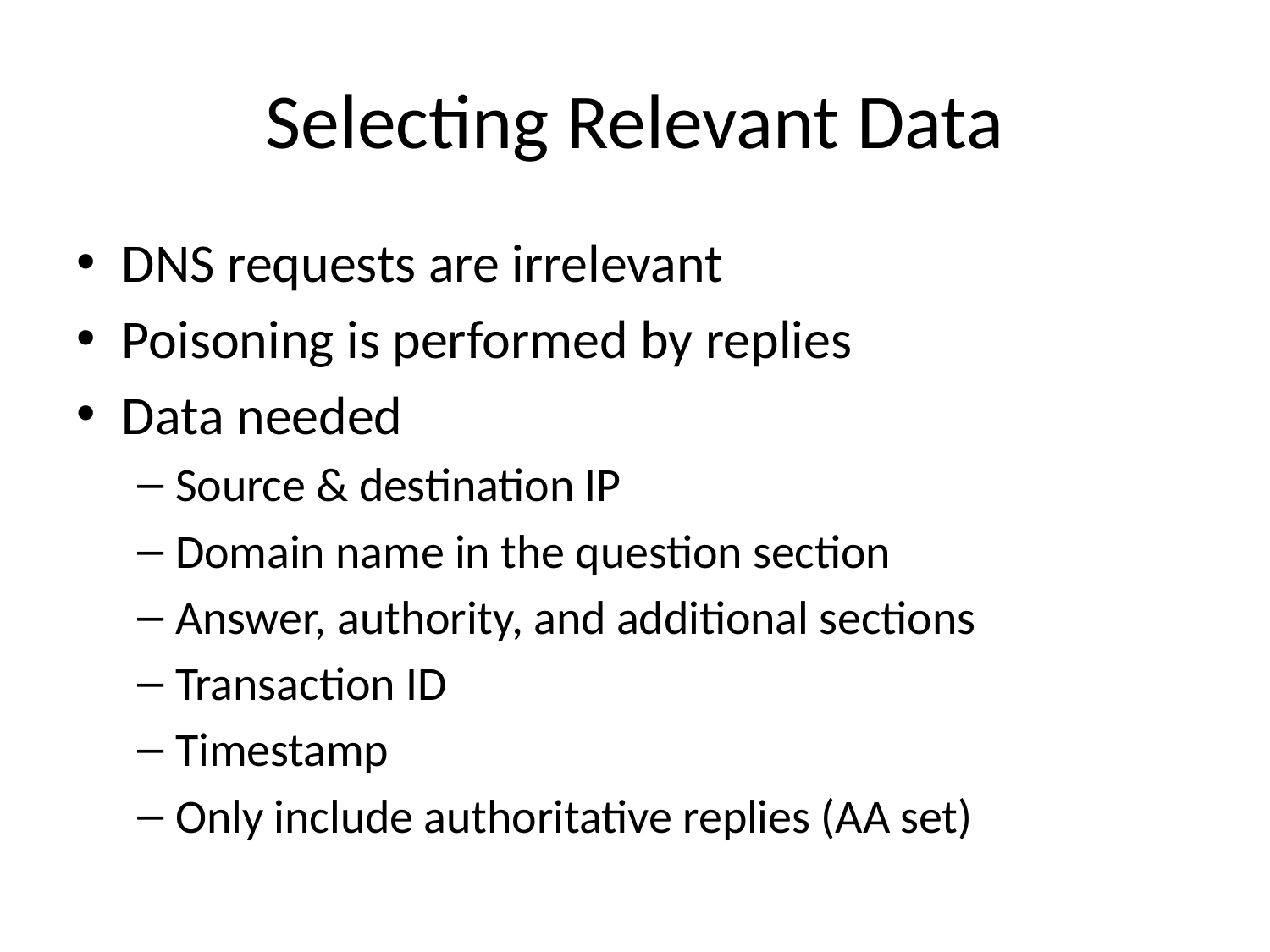

# Selecting Relevant Data
DNS requests are irrelevant
Poisoning is performed by replies
Data needed
Source & destination IP
Domain name in the question section
Answer, authority, and additional sections
Transaction ID
Timestamp
Only include authoritative replies (AA set)